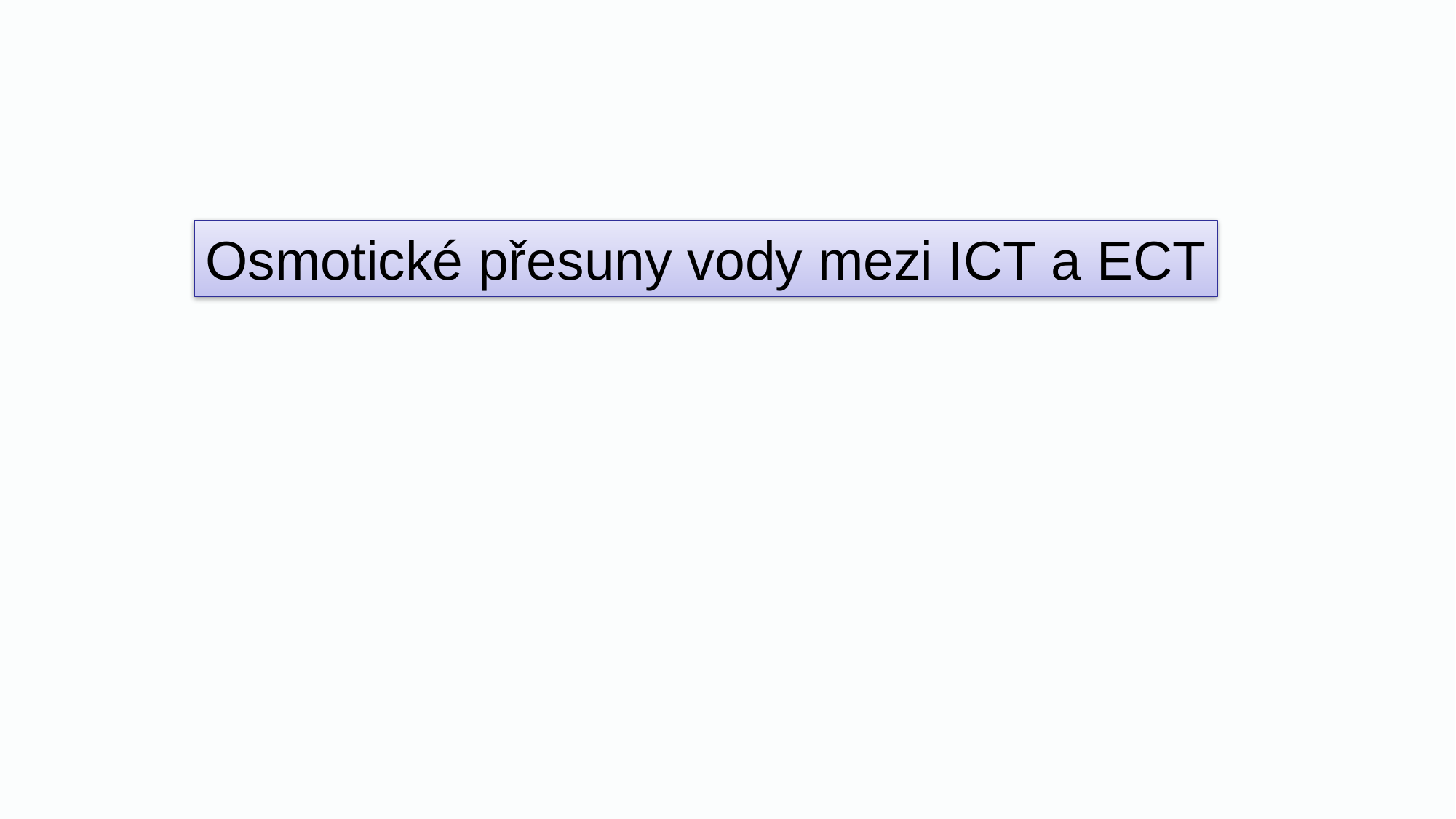

Osmotické přesuny vody mezi ICT a ECT